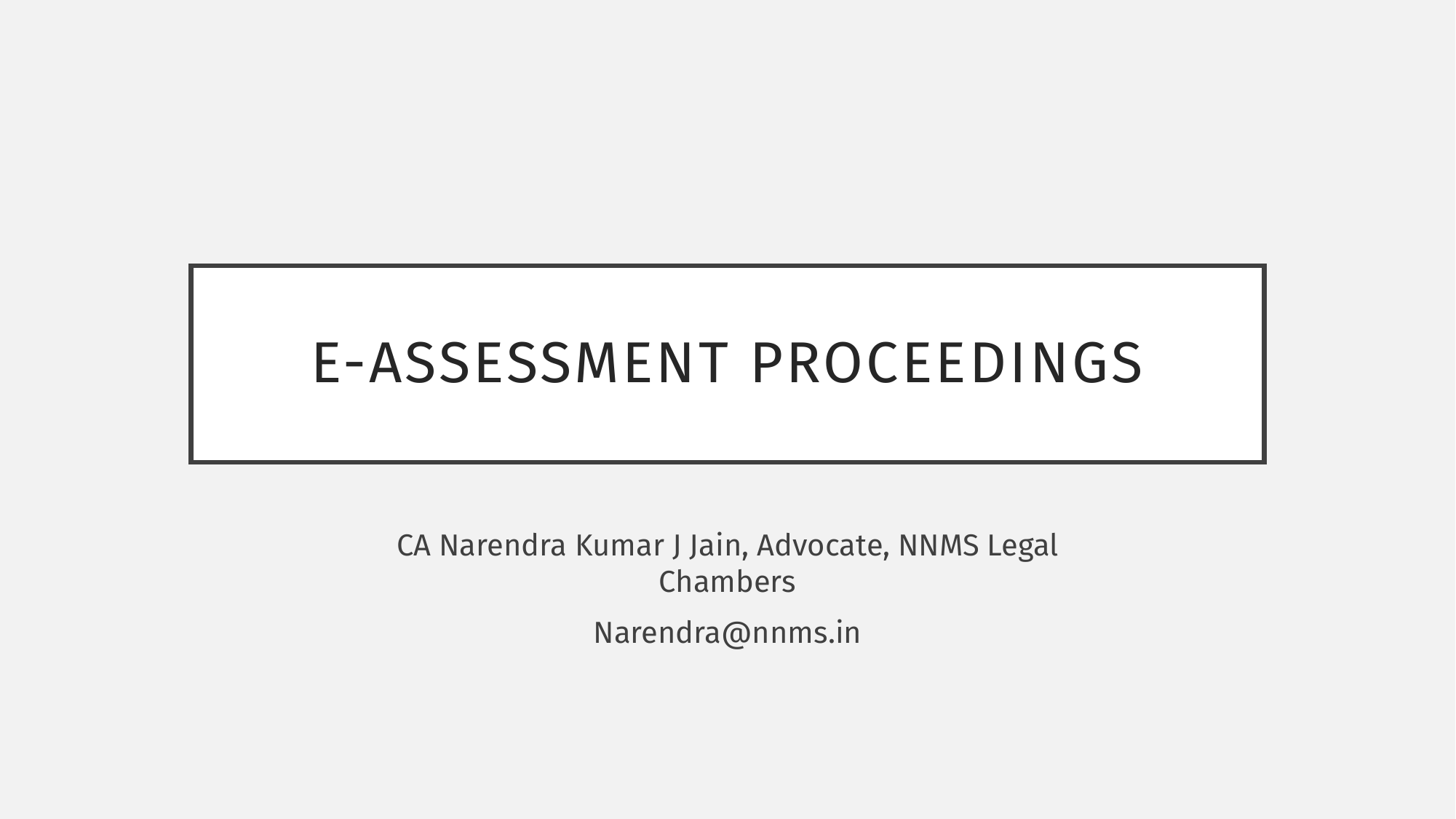

# E-AssessMENT PROCEEDINGS
CA Narendra Kumar J Jain, Advocate, NNMS Legal Chambers
Narendra@nnms.in